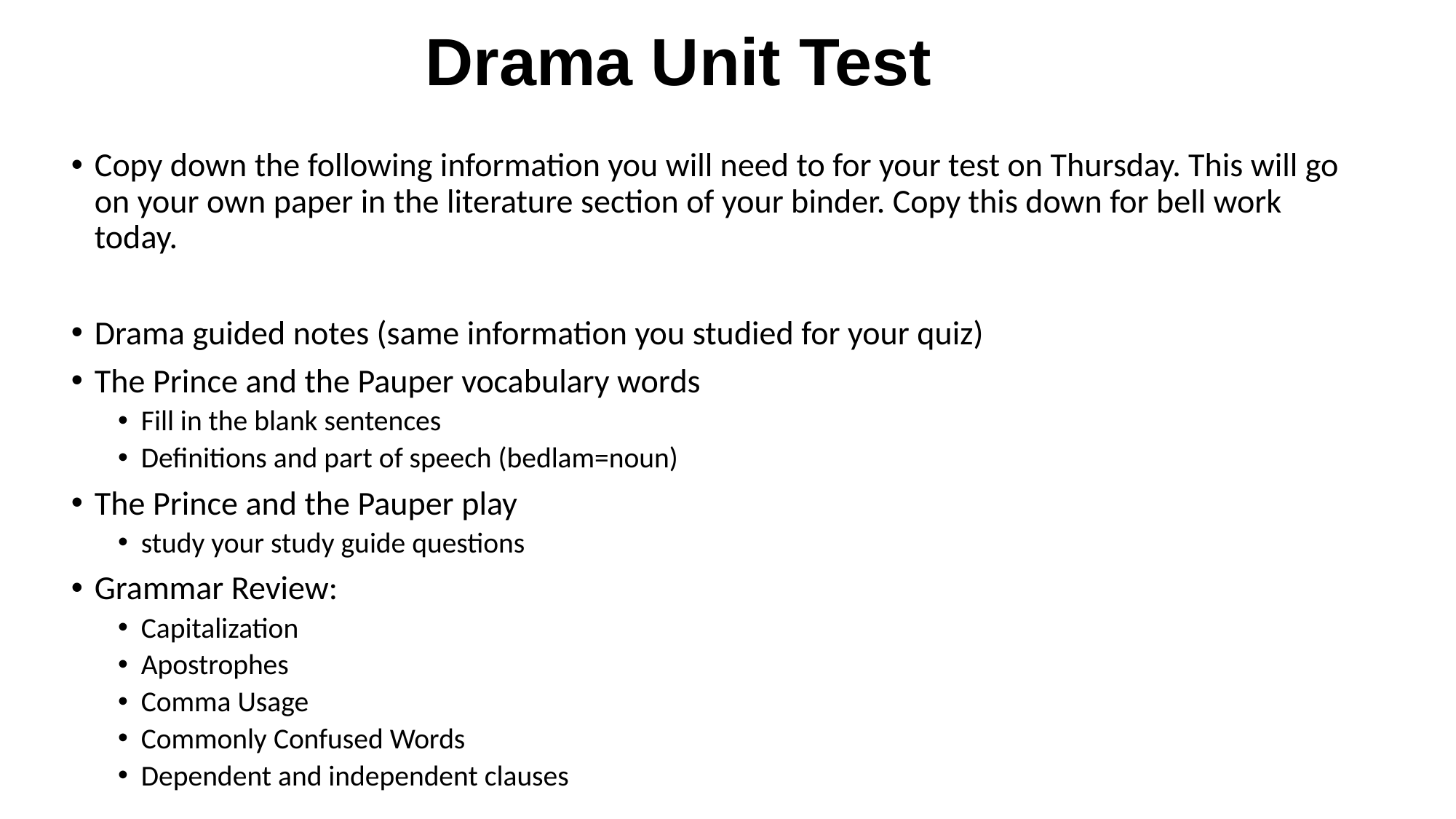

# Drama Unit Test
Copy down the following information you will need to for your test on Thursday. This will go on your own paper in the literature section of your binder. Copy this down for bell work today.

Drama guided notes (same information you studied for your quiz)
The Prince and the Pauper vocabulary words
Fill in the blank sentences
Definitions and part of speech (bedlam=noun)
The Prince and the Pauper play
study your study guide questions
Grammar Review:
Capitalization
Apostrophes
Comma Usage
Commonly Confused Words
Dependent and independent clauses